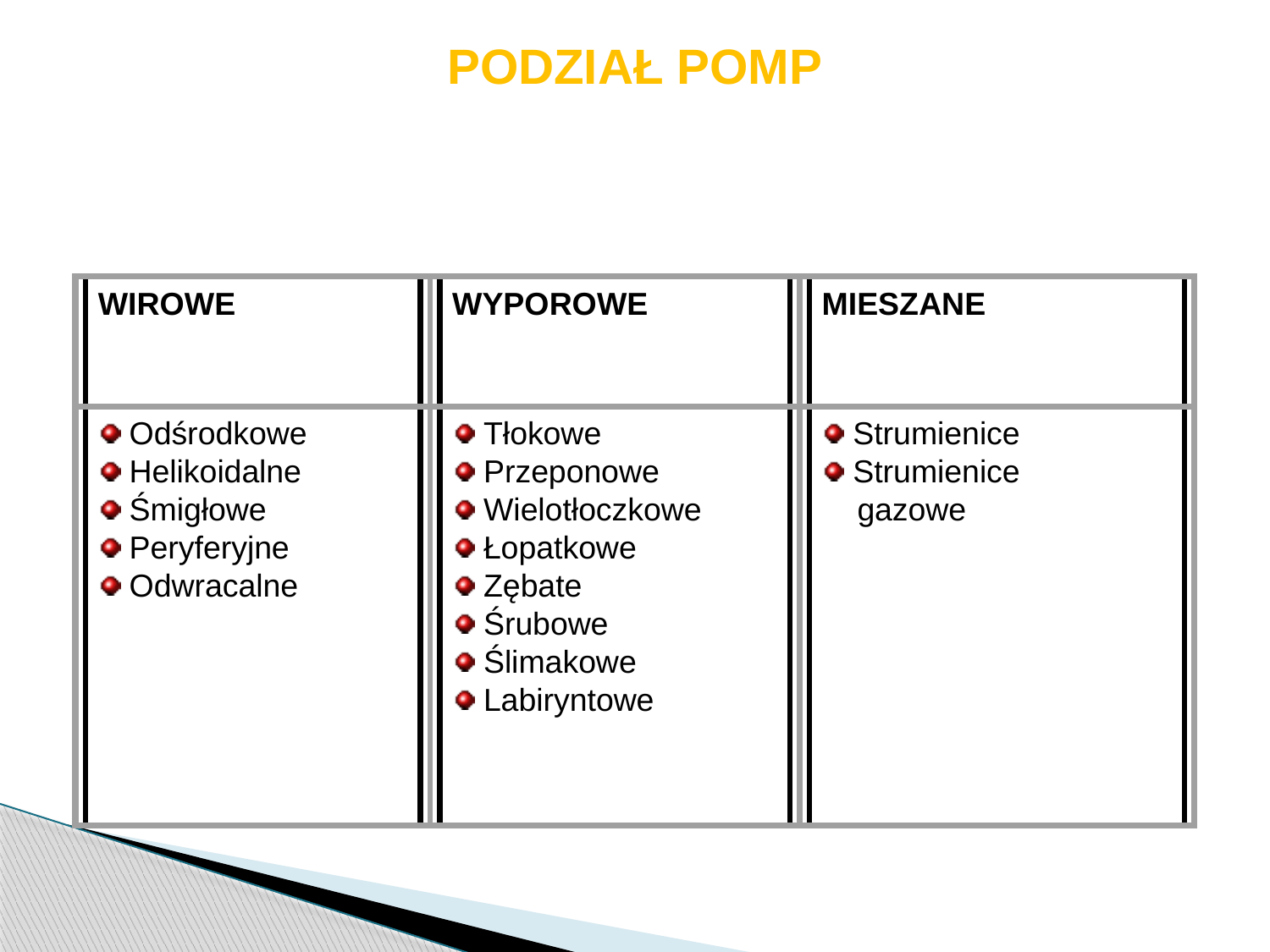

PODZIAŁ POMP

WIROWE

WYPOROWE

MIESZANE

 Odśrodkowe
 Helikoidalne
 Śmigłowe
 Peryferyjne
 Odwracalne

 Tłokowe
 Przeponowe
 Wielotłoczkowe
 Łopatkowe
 Zębate
 Śrubowe
 Ślimakowe
 Labiryntowe

 Strumienice
 Strumienice
    gazowe